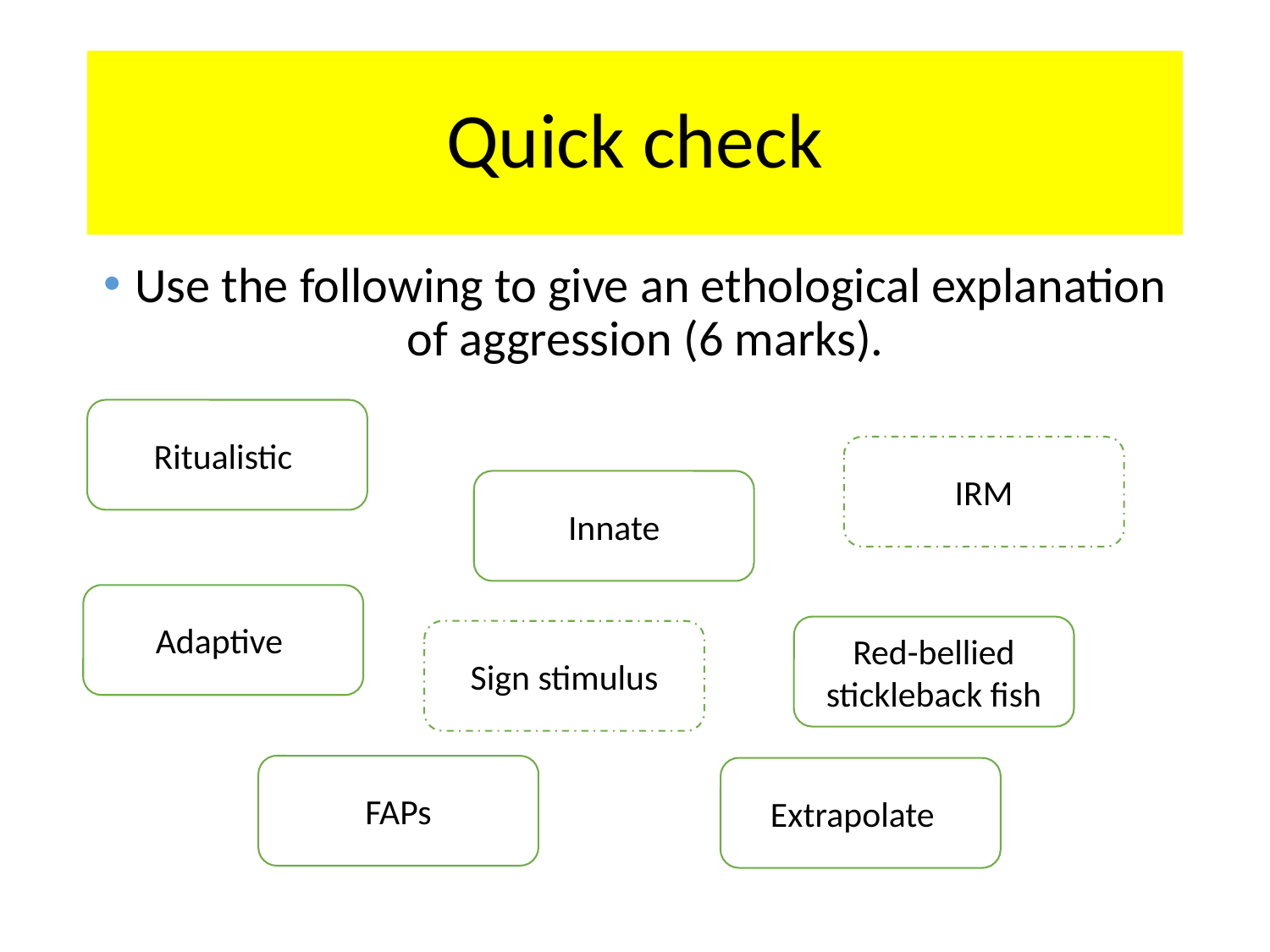

# Quick check
Use the following to give an ethological explanation of aggression (6 marks).
Ritualistic
IRM
Innate
Adaptive
Red-bellied stickleback fish
Sign stimulus
FAPs
Extrapolate